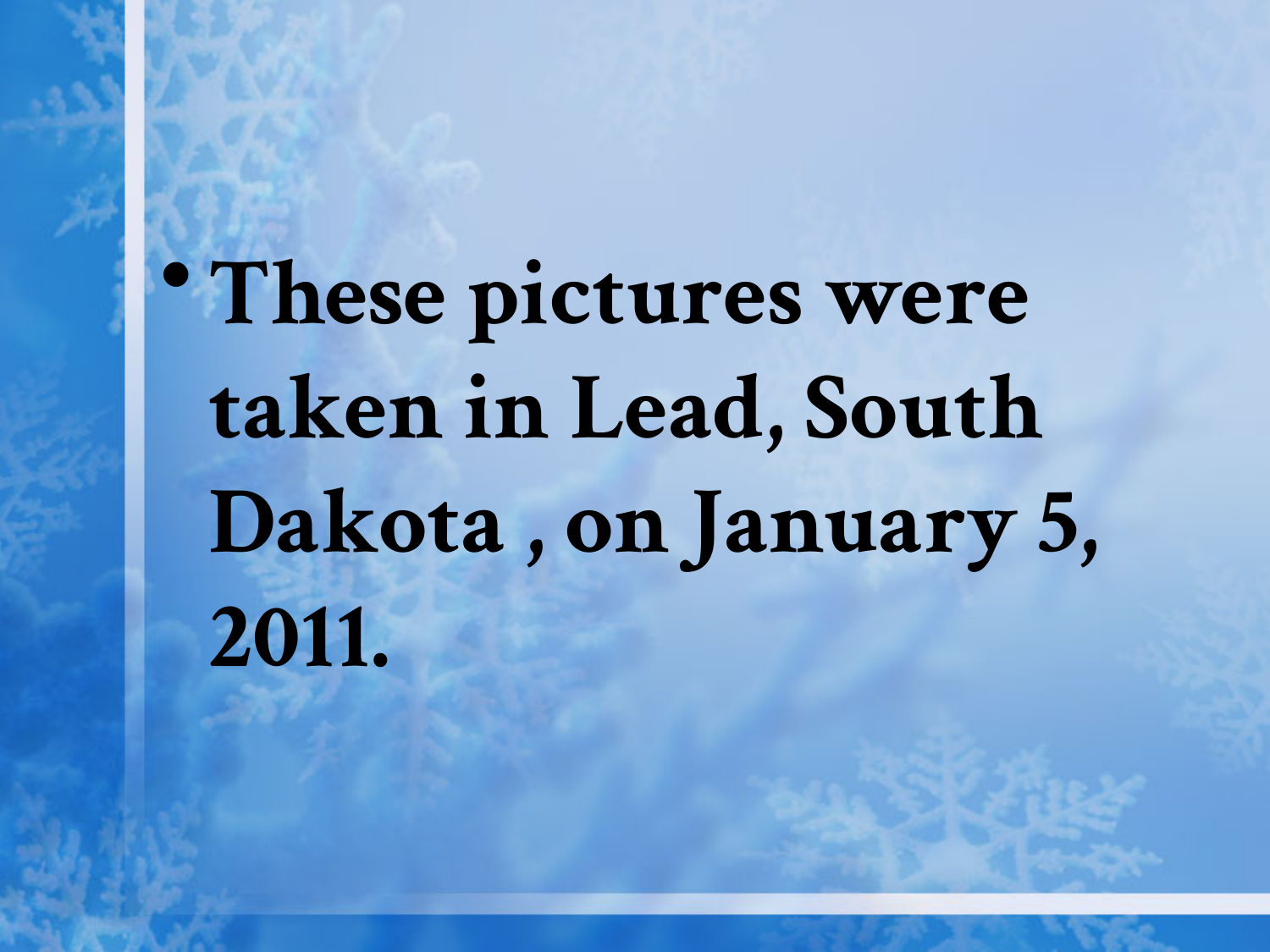

#
These pictures were taken in Lead, South Dakota , on January 5, 2011.